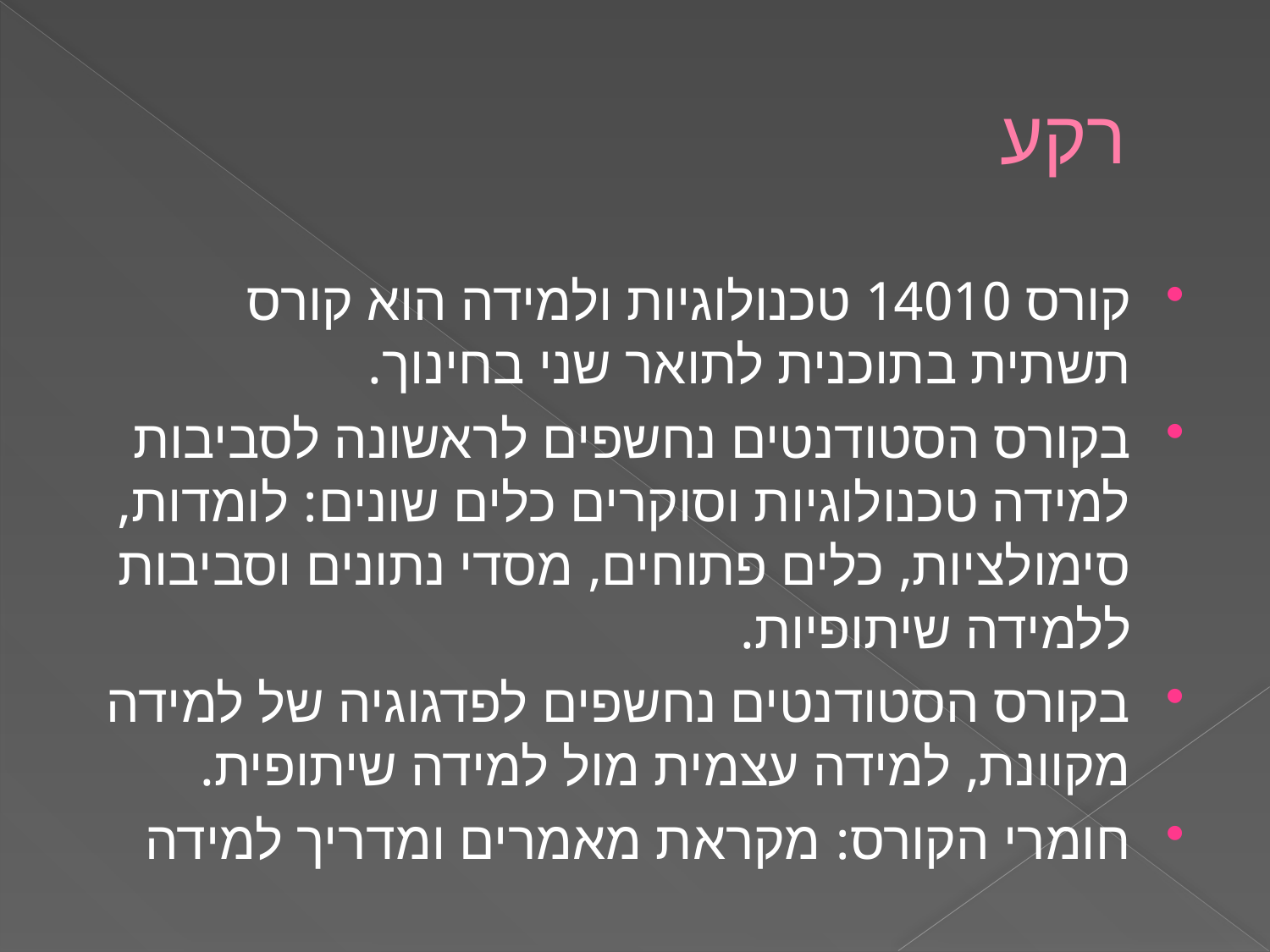

# רקע
קורס 14010 טכנולוגיות ולמידה הוא קורס תשתית בתוכנית לתואר שני בחינוך.
בקורס הסטודנטים נחשפים לראשונה לסביבות למידה טכנולוגיות וסוקרים כלים שונים: לומדות, סימולציות, כלים פתוחים, מסדי נתונים וסביבות ללמידה שיתופיות.
בקורס הסטודנטים נחשפים לפדגוגיה של למידה מקוונת, למידה עצמית מול למידה שיתופית.
חומרי הקורס: מקראת מאמרים ומדריך למידה